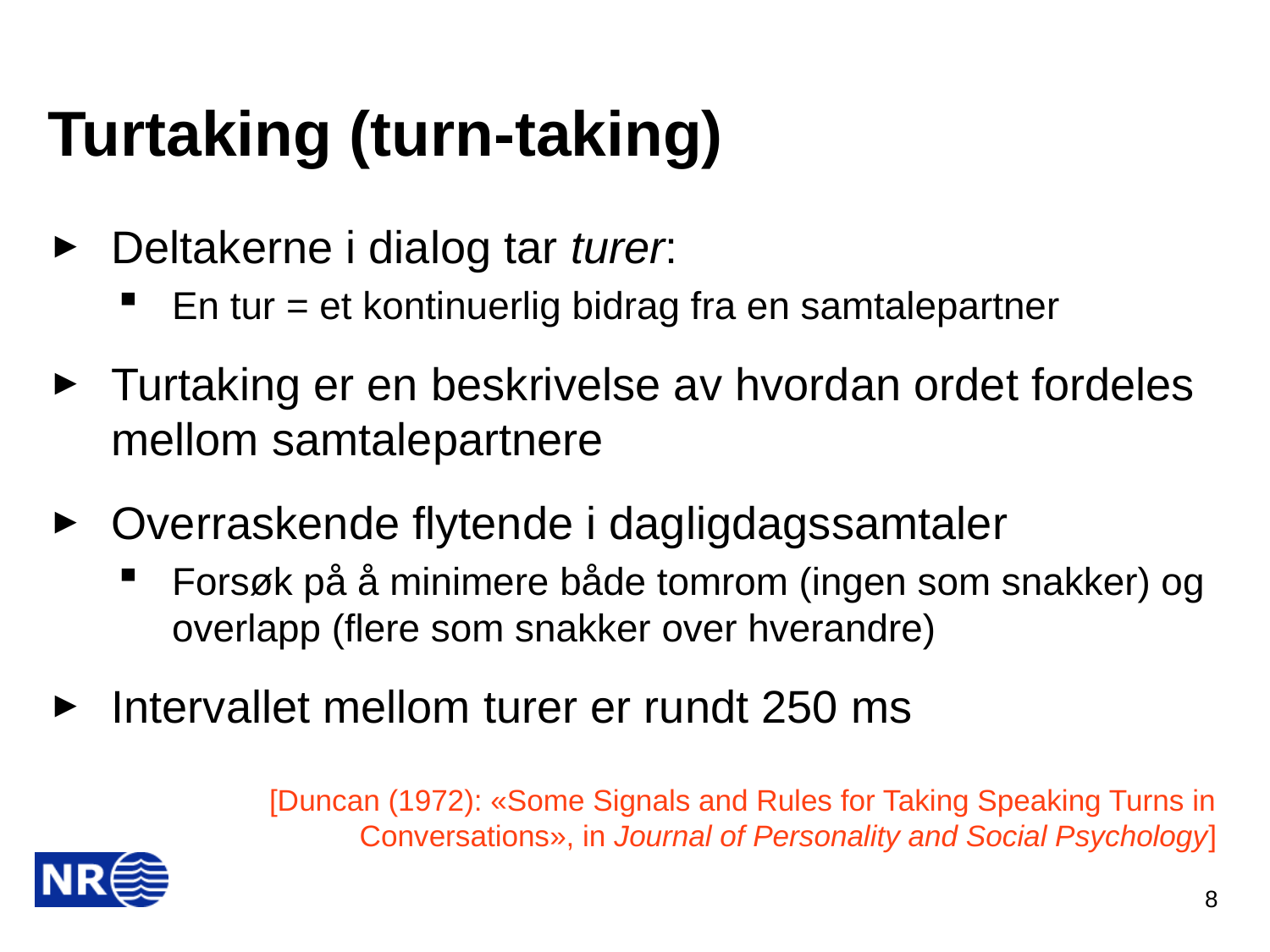

# Turtaking (turn-taking)
Deltakerne i dialog tar turer:
En tur = et kontinuerlig bidrag fra en samtalepartner
Turtaking er en beskrivelse av hvordan ordet fordeles mellom samtalepartnere
Overraskende flytende i dagligdagssamtaler
Forsøk på å minimere både tomrom (ingen som snakker) og overlapp (flere som snakker over hverandre)
Intervallet mellom turer er rundt 250 ms
[Duncan (1972): «Some Signals and Rules for Taking Speaking Turns in Conversations», in Journal of Personality and Social Psychology]
8